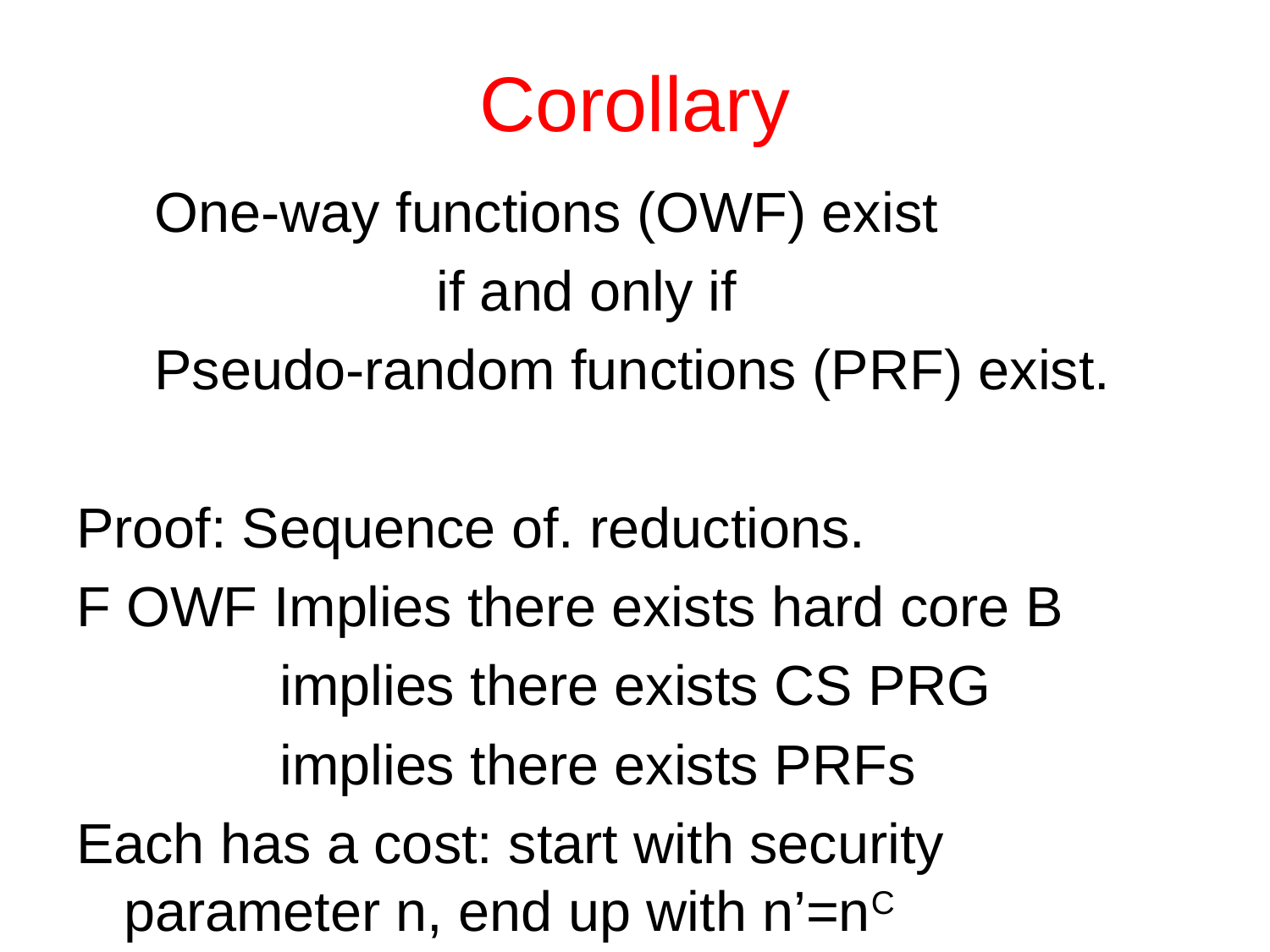

# Corollary
     One-way functions (OWF) exist
                       if and only if
     Pseudo-random functions (PRF) exist.

Proof: Sequence of. reductions.
F OWF Implies there exists hard core B
             implies there exists CS PRG
             implies there exists PRFs
Each has a cost: start with security parameter n, end up with n’=nC